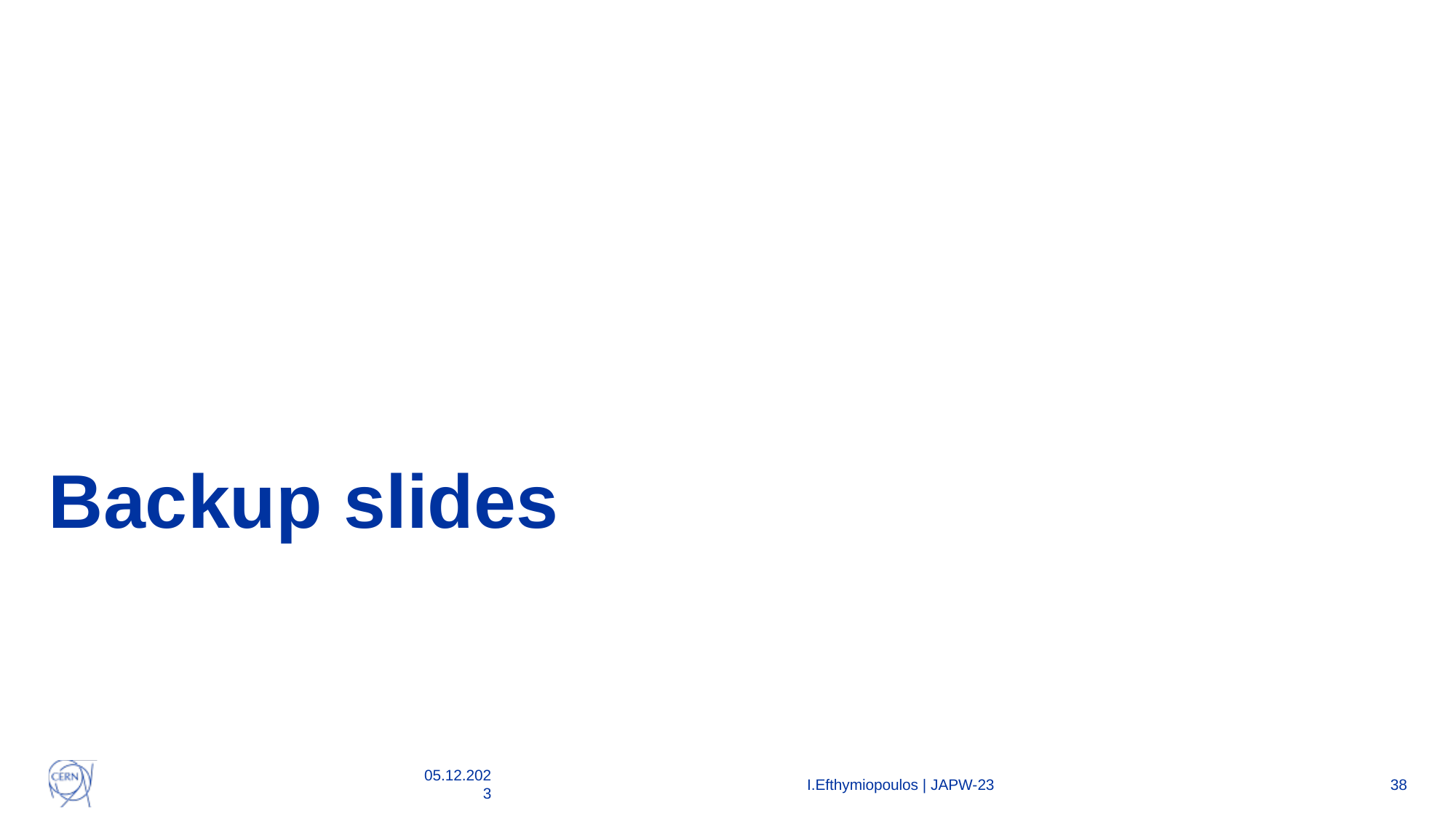

# Backup slides

05.12.2023
I.Efthymiopoulos | JAPW-23
38